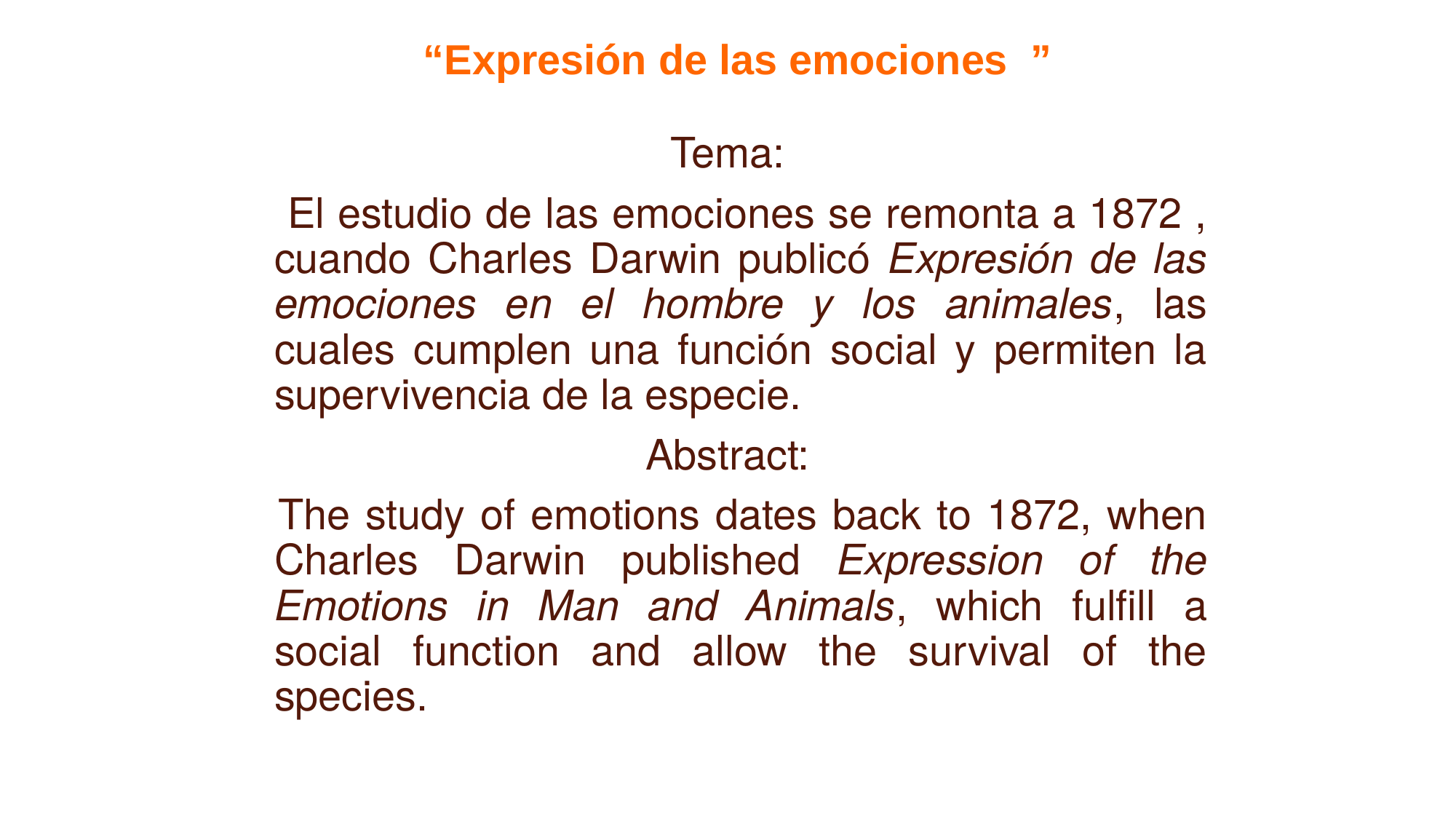

# “Expresión de las emociones  ”
Tema:
   El estudio de las emociones se remonta a 1872 , cuando Charles Darwin publicó Expresión de las emociones en el hombre y los animales, las cuales cumplen una función social y permiten la supervivencia de la especie.
Abstract:
  The study of emotions dates back to 1872, when Charles Darwin published Expression of the Emotions in Man and Animals, which fulfill a social function and allow the survival of the species.